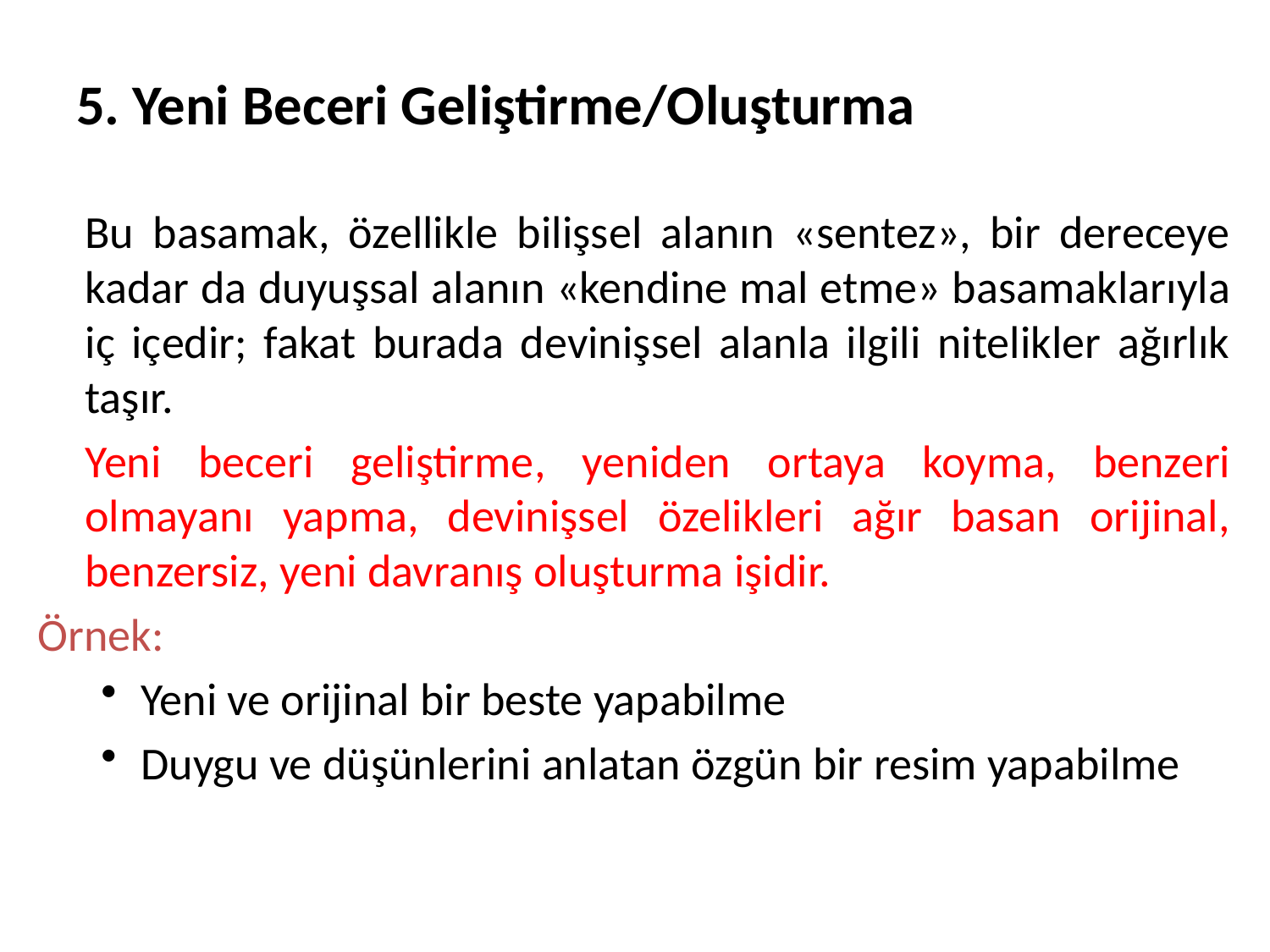

5. Yeni Beceri Geliştirme/Oluşturma
	Bu basamak, özellikle bilişsel alanın «sentez», bir dereceye kadar da duyuşsal alanın «kendine mal etme» basamaklarıyla iç içedir; fakat burada devinişsel alanla ilgili nitelikler ağırlık taşır.
	Yeni beceri geliştirme, yeniden ortaya koyma, benzeri olmayanı yapma, devinişsel özelikleri ağır basan orijinal, benzersiz, yeni davranış oluşturma işidir.
Örnek:
Yeni ve orijinal bir beste yapabilme
Duygu ve düşünlerini anlatan özgün bir resim yapabilme